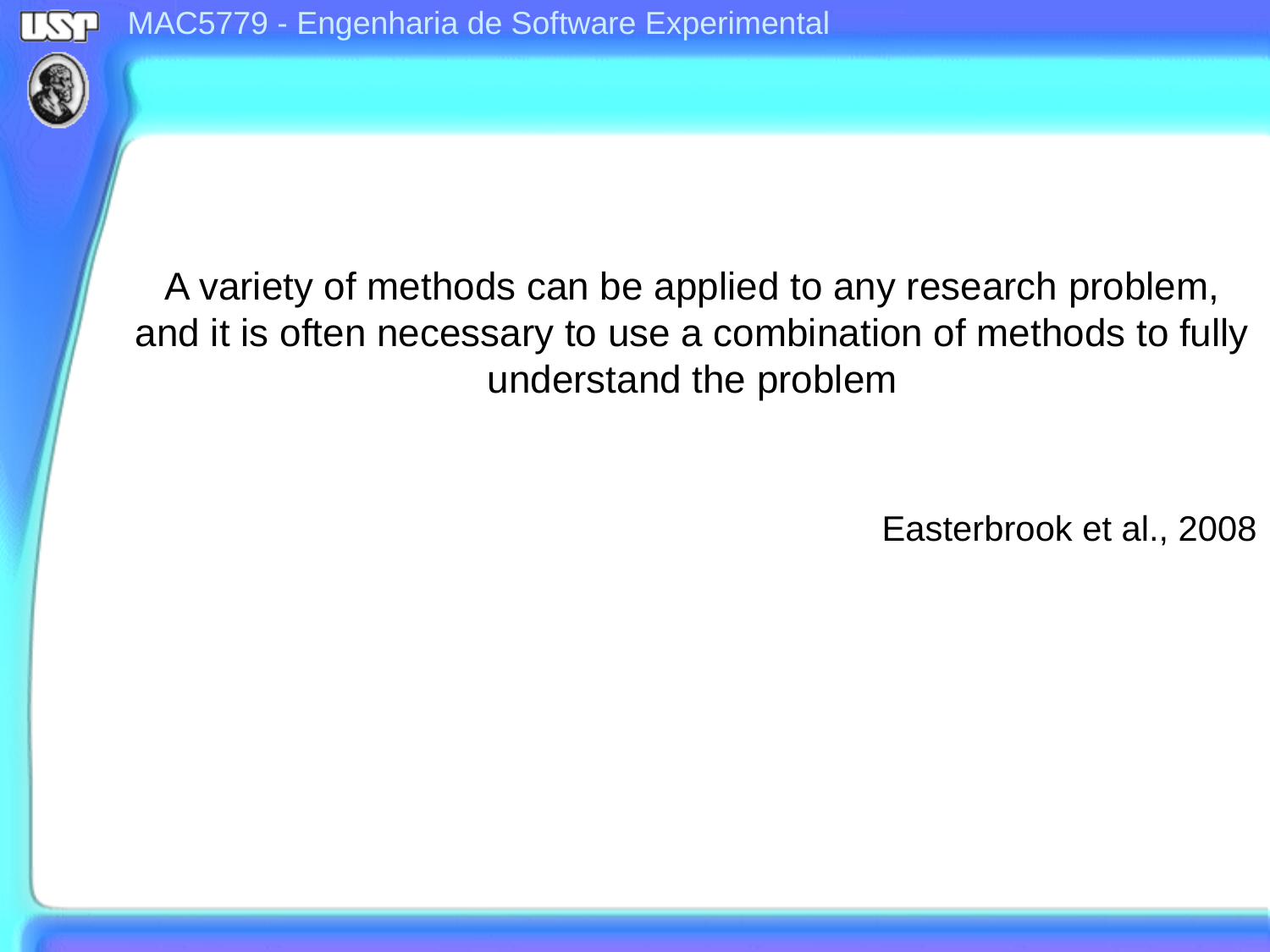

#

A variety of methods can be applied to any research problem, and it is often necessary to use a combination of methods to fully understand the problem

 Easterbrook et al., 2008